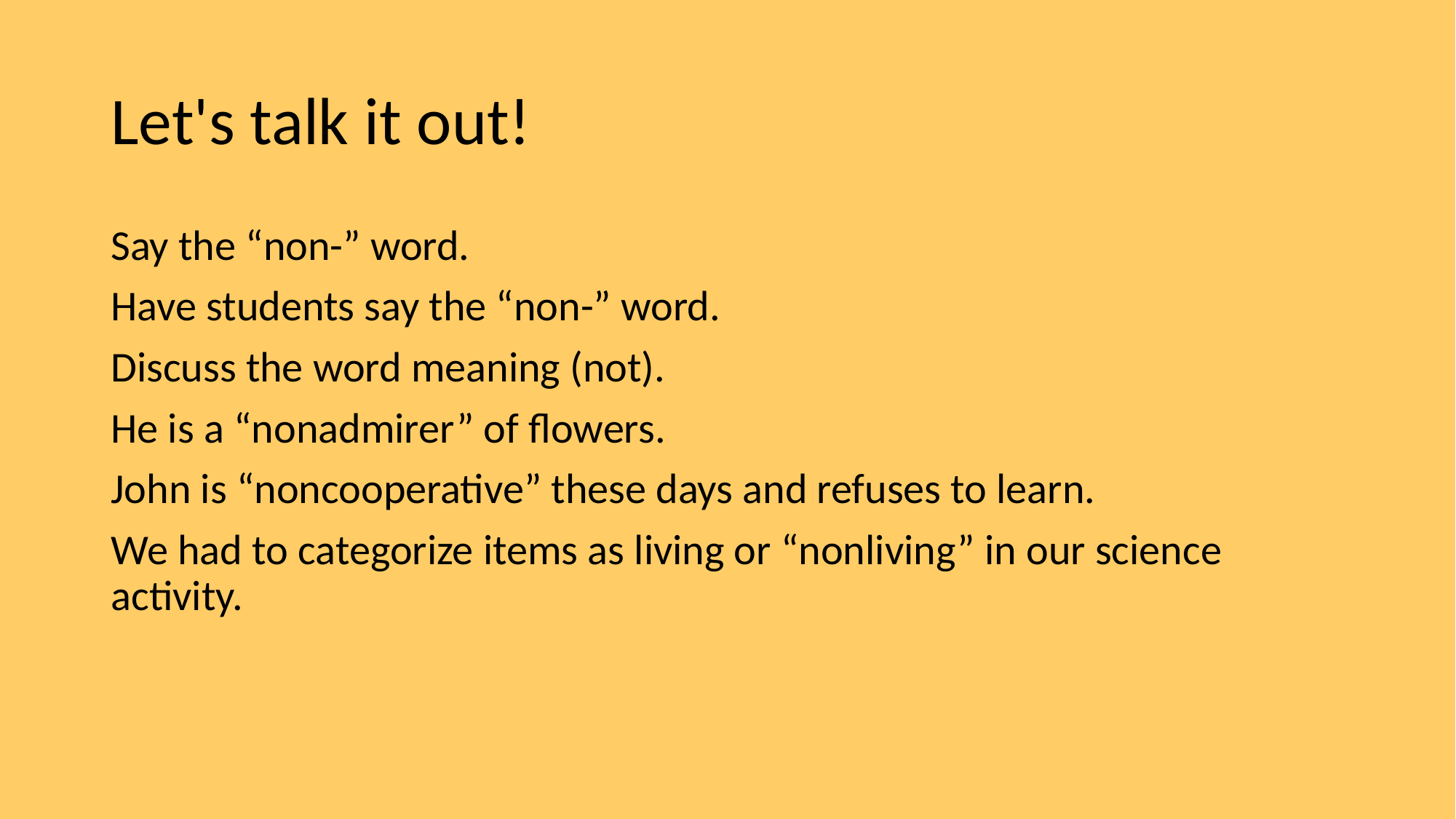

# Let's talk it out!
Say the “non-” word.
Have students say the “non-” word.
Discuss the word meaning (not).
He is a “nonadmirer” of flowers.
John is “noncooperative” these days and refuses to learn.
We had to categorize items as living or “nonliving” in our science activity.